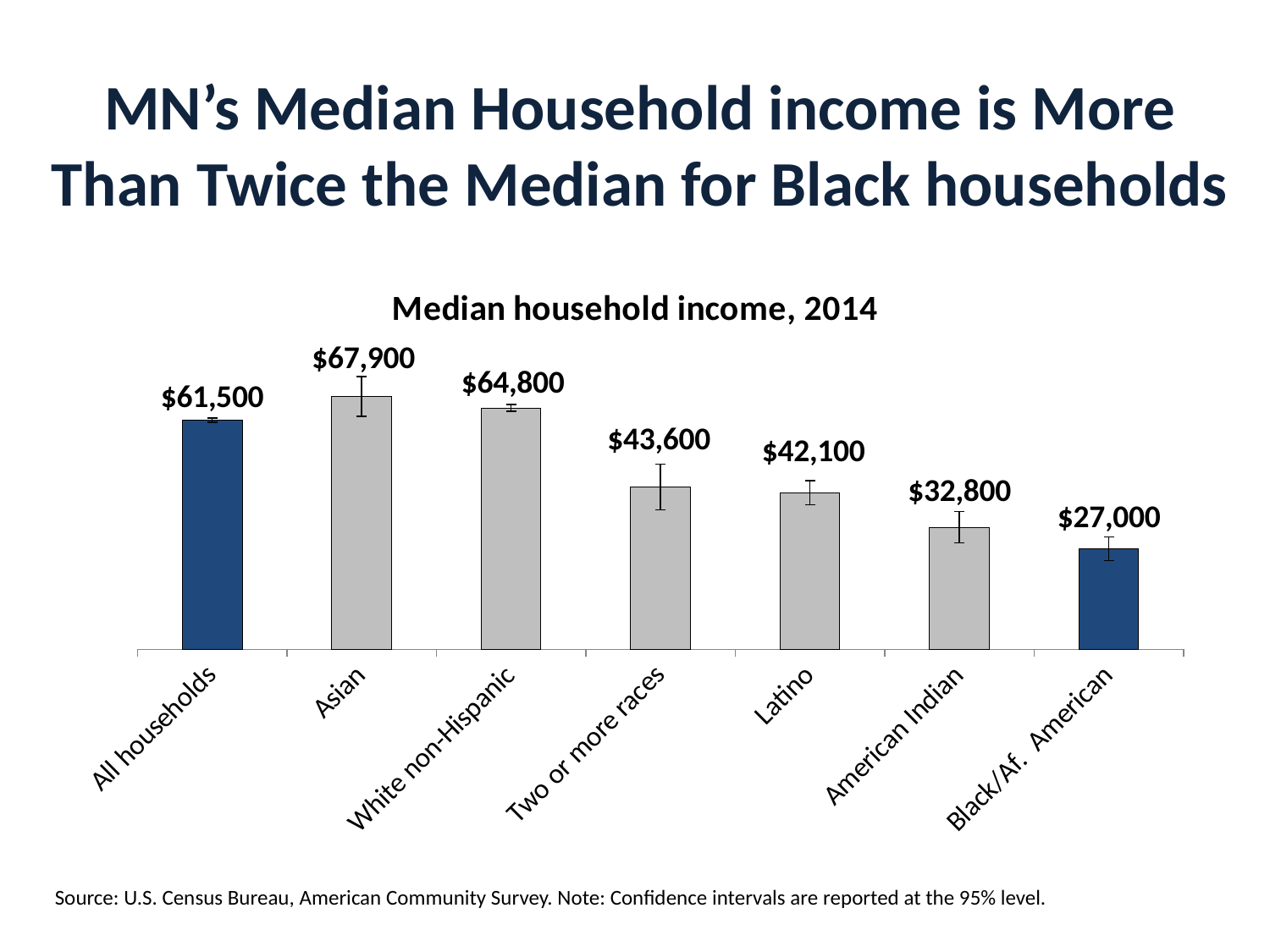

# MN’s Median Household income is More Than Twice the Median for Black households

### Chart: Median household income, 2014

| Category | Median household income |
|---|---|
| All households | 61500.0 |
| Asian | 67900.0 |
| White non-Hispanic | 64800.0 |
| Two or more races | 43600.0 |
| Latino | 42100.0 |
| American Indian | 32800.0 |
| Black/Af.  American | 27000.0 |
Source: U.S. Census Bureau, American Community Survey. Note: Confidence intervals are reported at the 95% level.